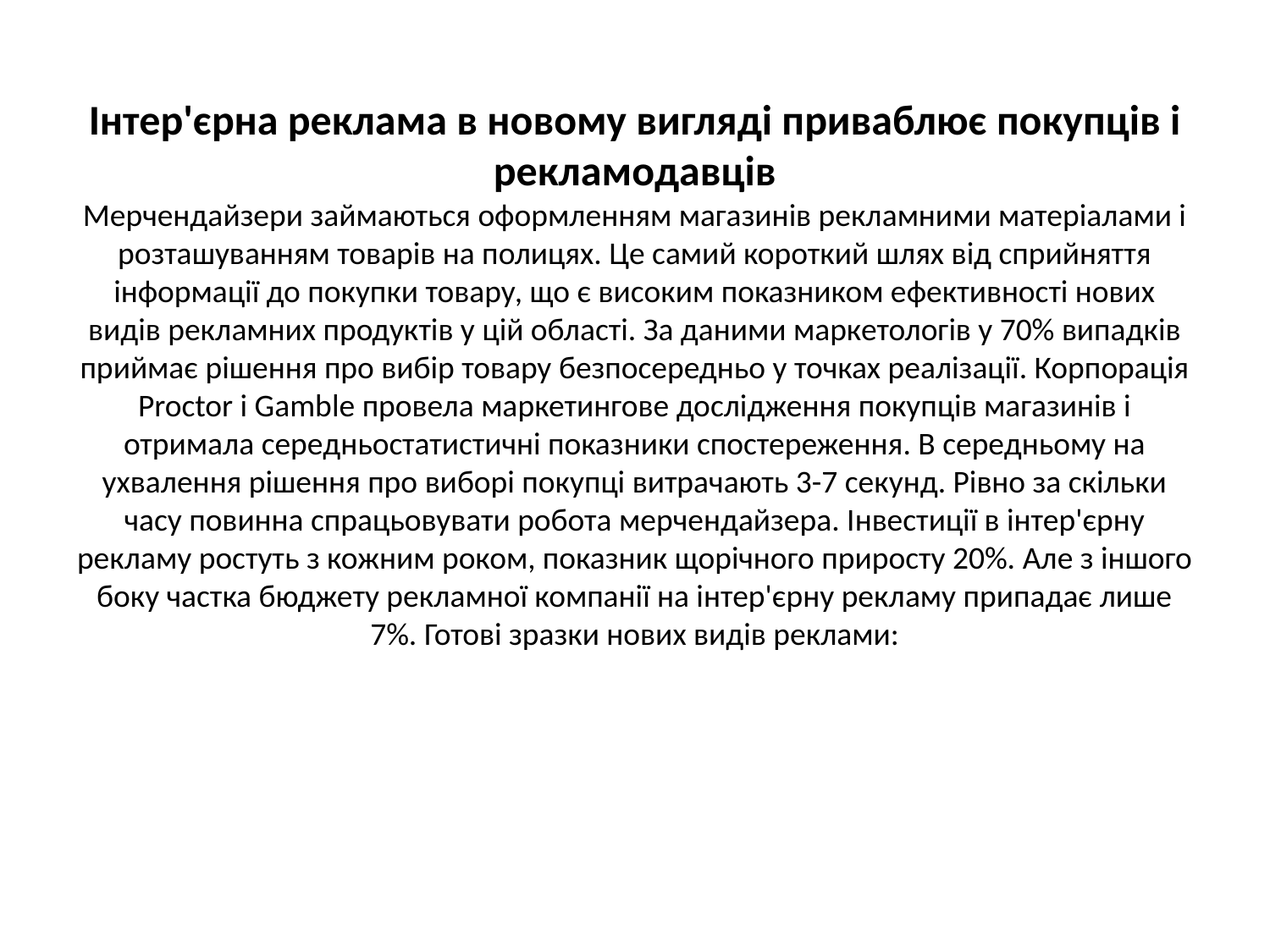

# Інтер'єрна реклама в новому вигляді приваблює покупців і рекламодавців Мерчендайзери займаються оформленням магазинів рекламними матеріалами і розташуванням товарів на полицях. Це самий короткий шлях від сприйняття інформації до покупки товару, що є високим показником ефективності нових видів рекламних продуктів у цій області. За даними маркетологів у 70% випадків приймає рішення про вибір товару безпосередньо у точках реалізації. Корпорація Proctor і Gamble провела маркетингове дослідження покупців магазинів і отримала середньостатистичні показники спостереження. В середньому на ухвалення рішення про виборі покупці витрачають 3-7 секунд. Рівно за скільки часу повинна спрацьовувати робота мерчендайзера. Інвестиції в інтер'єрну рекламу ростуть з кожним роком, показник щорічного приросту 20%. Але з іншого боку частка бюджету рекламної компанії на інтер'єрну рекламу припадає лише 7%. Готові зразки нових видів реклами: